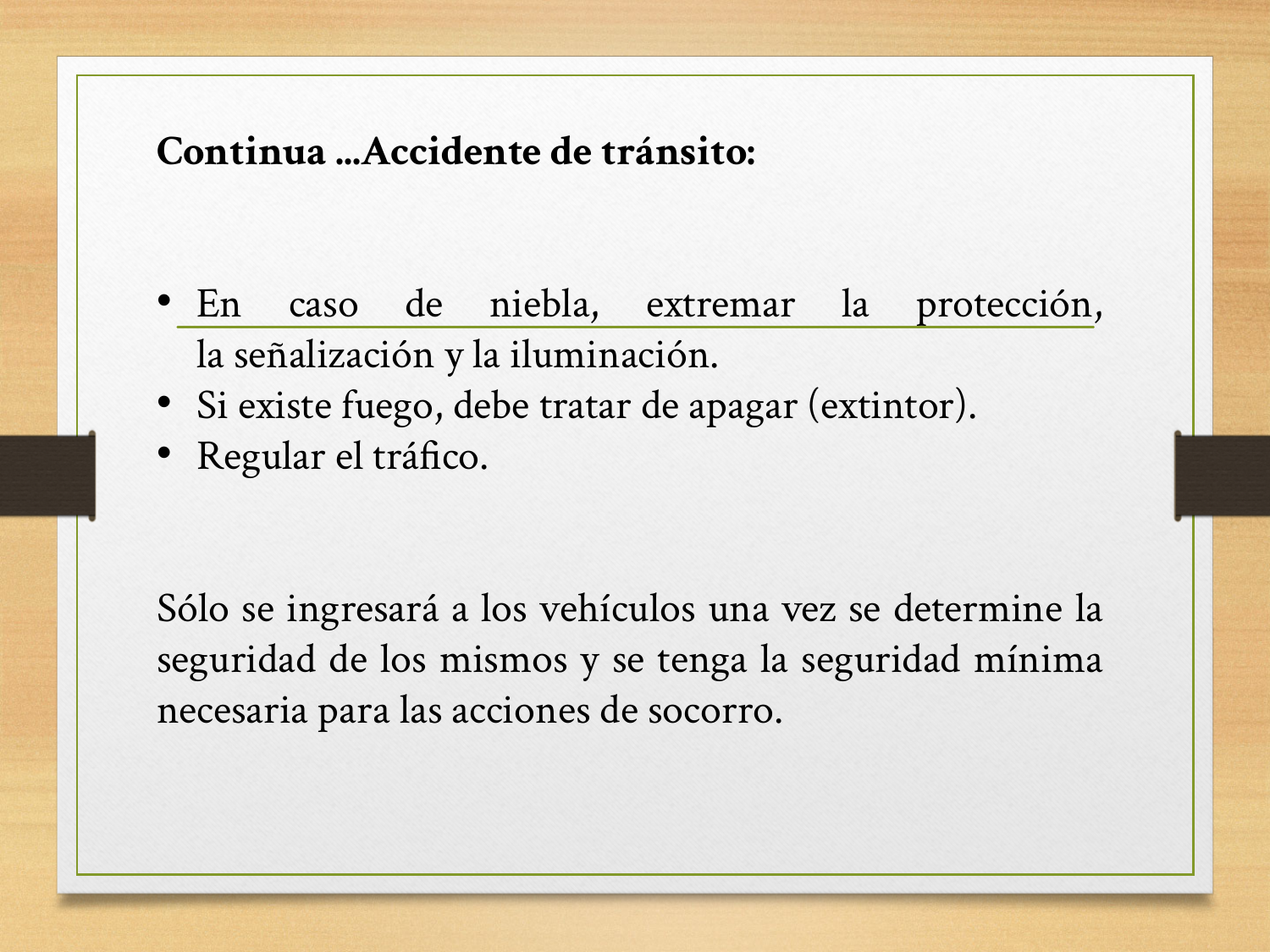

Continua ...Accidente de tránsito:

En caso de niebla, extremar la protección, la señalización y la iluminación.
Si existe fuego, debe tratar de apagar (extintor).
Regular el tráfico.

Sólo se ingresará a los vehículos una vez se determine la seguridad de los mismos y se tenga la seguridad mínima necesaria para las acciones de socorro.